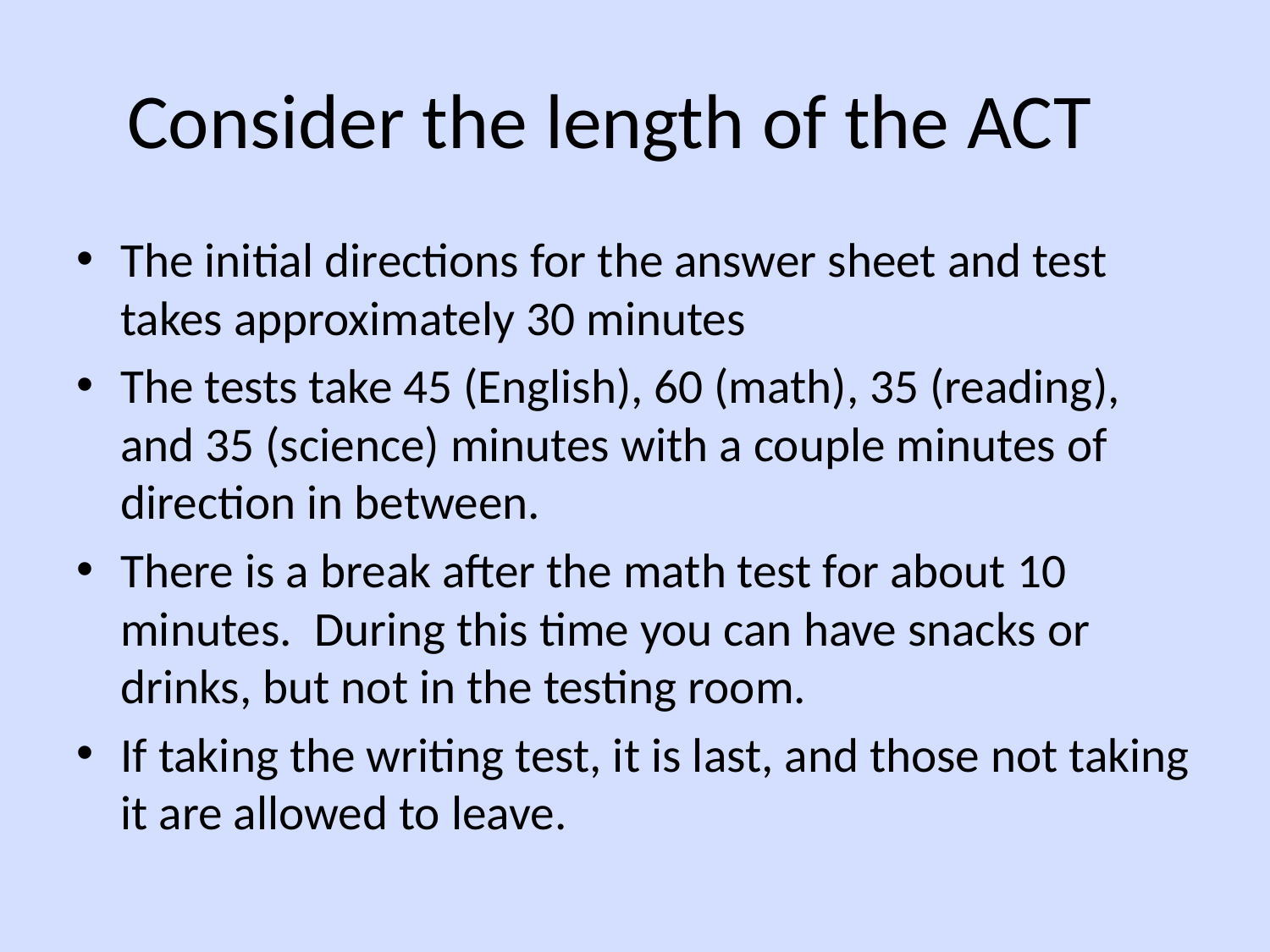

# Consider the length of the ACT
The initial directions for the answer sheet and test takes approximately 30 minutes
The tests take 45 (English), 60 (math), 35 (reading), and 35 (science) minutes with a couple minutes of direction in between.
There is a break after the math test for about 10 minutes.  During this time you can have snacks or drinks, but not in the testing room.
If taking the writing test, it is last, and those not taking it are allowed to leave.